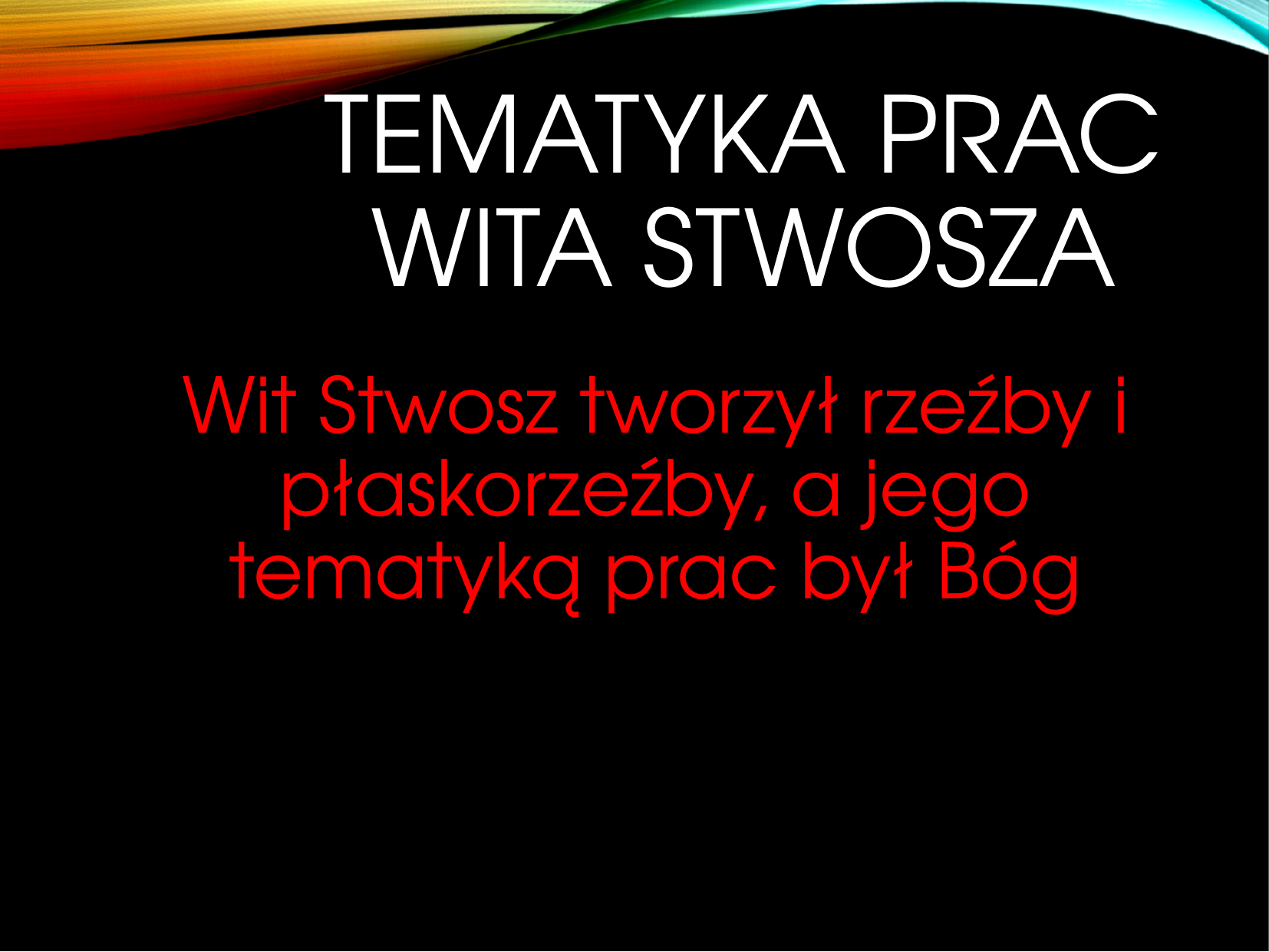

# Tematyka prac Wita Stwosza
Wit Stwosz tworzył rzeźby i płaskorzeźby, a jego tematyką prac był Bóg